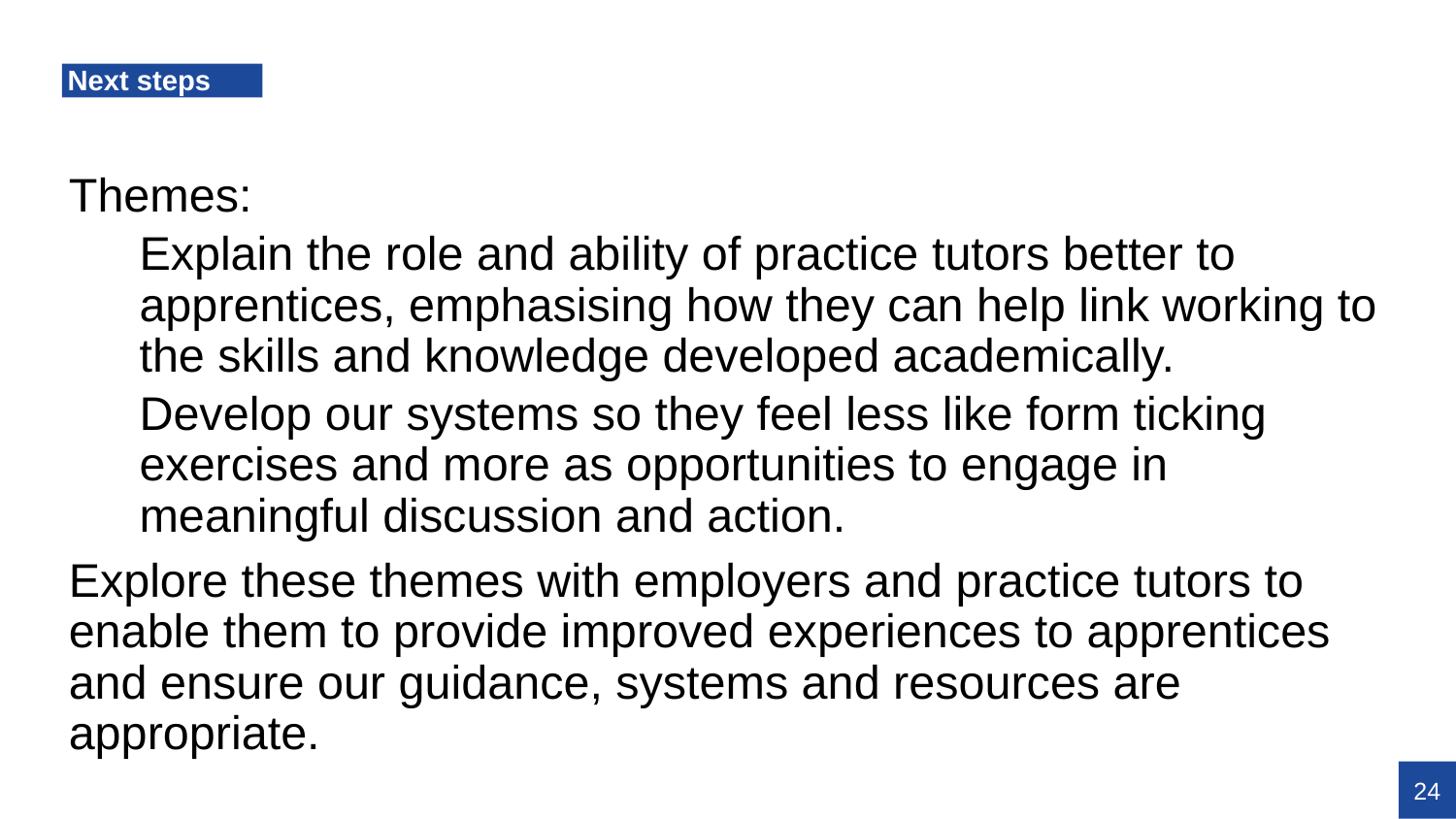

# Next steps

Themes:
Explain the role and ability of practice tutors better to apprentices, emphasising how they can help link working to the skills and knowledge developed academically.
Develop our systems so they feel less like form ticking exercises and more as opportunities to engage in meaningful discussion and action.
Explore these themes with employers and practice tutors to enable them to provide improved experiences to apprentices and ensure our guidance, systems and resources are appropriate.
24